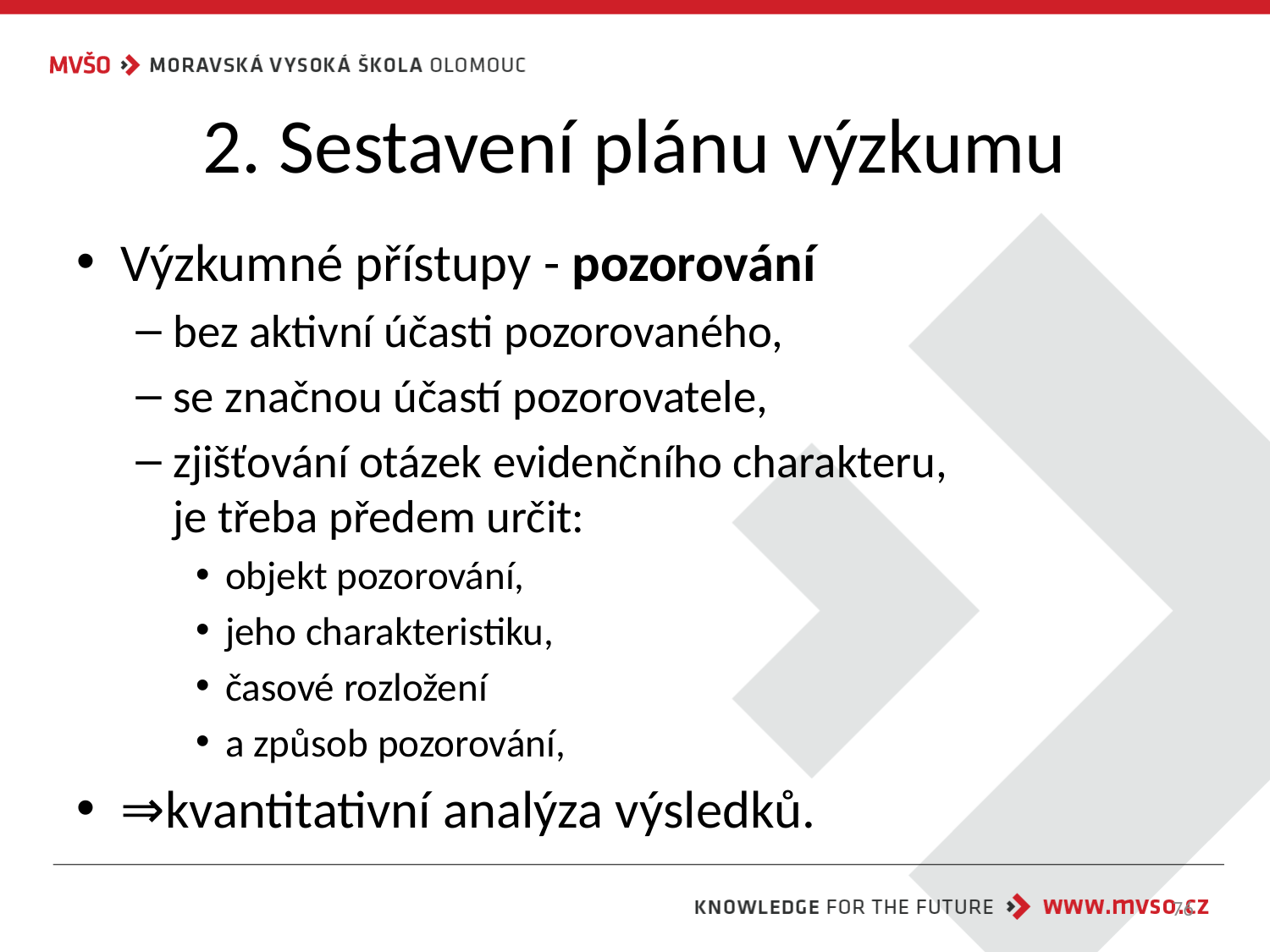

# 2. Sestavení plánu výzkumu
Výzkumné přístupy - pozorování
bez aktivní účasti pozorovaného,
se značnou účastí pozorovatele,
zjišťování otázek evidenčního charakteru,
je třeba předem určit:
objekt pozorování,
jeho charakteristiku,
časové rozložení
a způsob pozorování,
⇒kvantitativní analýza výsledků.
76